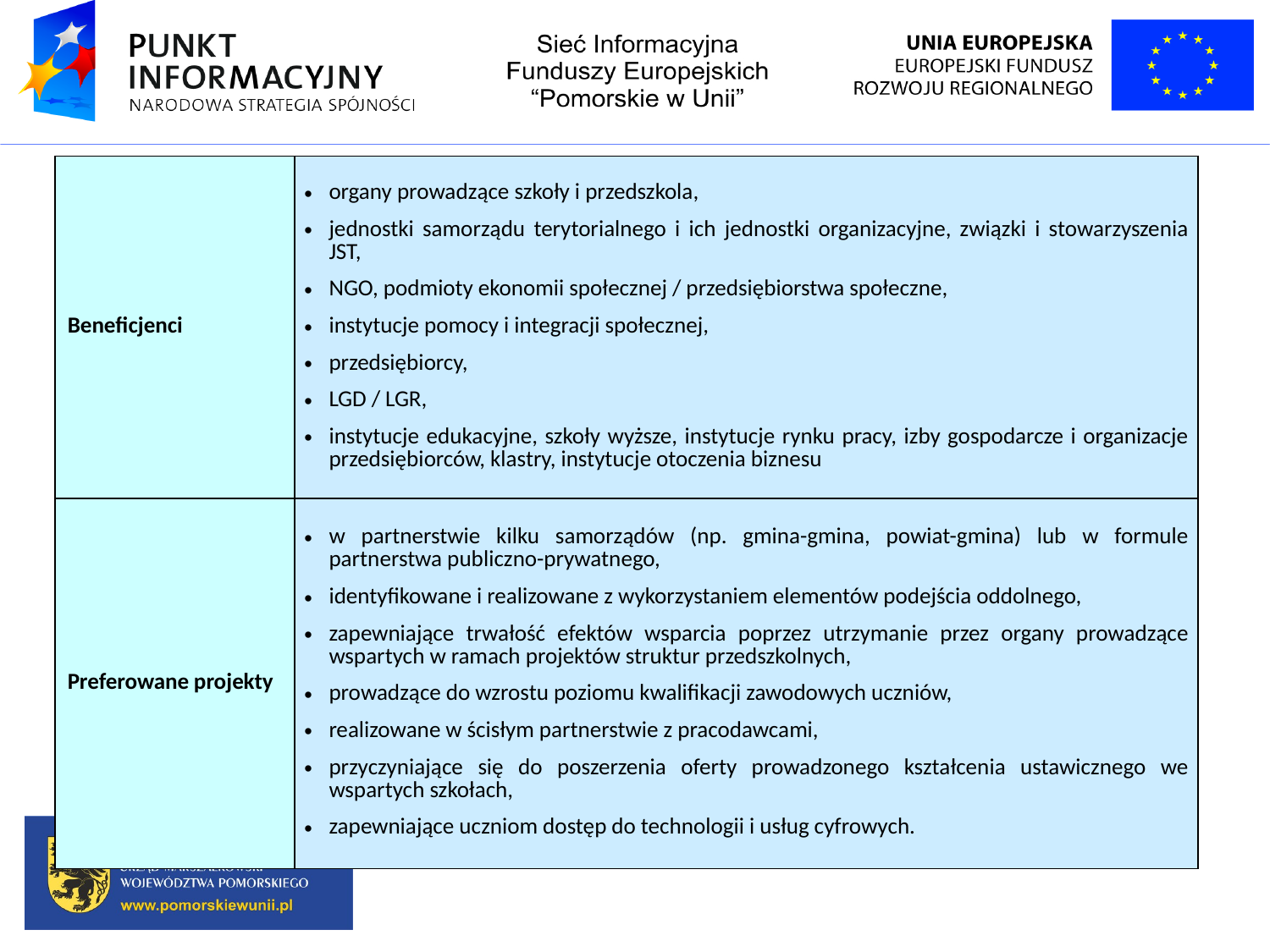

| Beneficjenci | organy prowadzące szkoły i przedszkola, jednostki samorządu terytorialnego i ich jednostki organizacyjne, związki i stowarzyszenia JST, NGO, podmioty ekonomii społecznej / przedsiębiorstwa społeczne, instytucje pomocy i integracji społecznej, przedsiębiorcy, LGD / LGR, instytucje edukacyjne, szkoły wyższe, instytucje rynku pracy, izby gospodarcze i organizacje przedsiębiorców, klastry, instytucje otoczenia biznesu |
| --- | --- |
| Preferowane projekty | w partnerstwie kilku samorządów (np. gmina-gmina, powiat-gmina) lub w formule partnerstwa publiczno-prywatnego, identyfikowane i realizowane z wykorzystaniem elementów podejścia oddolnego, zapewniające trwałość efektów wsparcia poprzez utrzymanie przez organy prowadzące wspartych w ramach projektów struktur przedszkolnych, prowadzące do wzrostu poziomu kwalifikacji zawodowych uczniów, realizowane w ścisłym partnerstwie z pracodawcami, przyczyniające się do poszerzenia oferty prowadzonego kształcenia ustawicznego we wspartych szkołach, zapewniające uczniom dostęp do technologii i usług cyfrowych. |